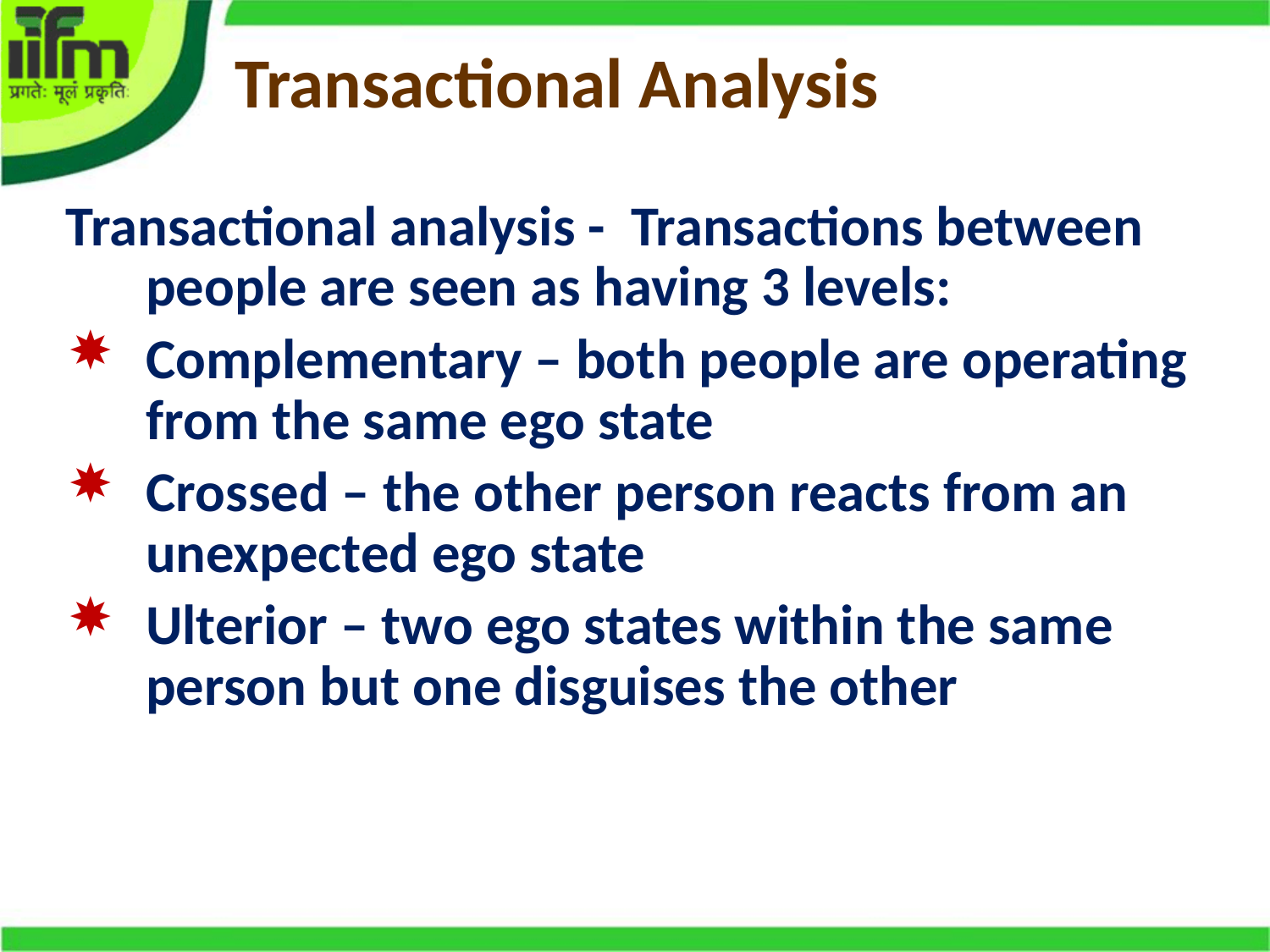

# Transactional Analysis
Transactional analysis -  Transactions between people are seen as having 3 levels:
Complementary – both people are operating from the same ego state
Crossed – the other person reacts from an unexpected ego state
Ulterior – two ego states within the same person but one disguises the other